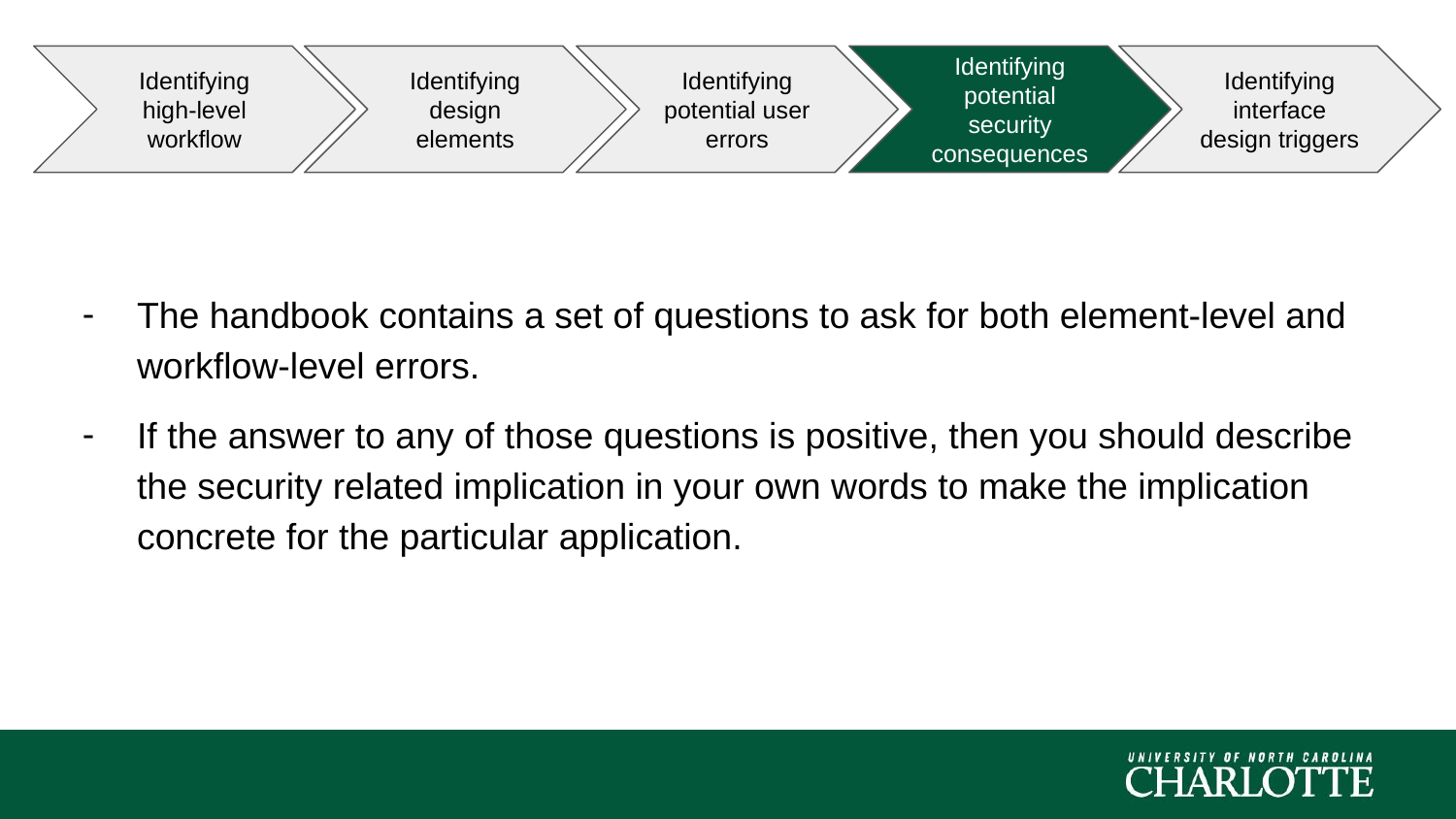

Identifying high-level workflow
Identifying design elements
Identifying potential user errors
Identifying potential security consequences
Identifying interface design triggers
The handbook contains a set of questions to ask for both element-level and workflow-level errors.
If the answer to any of those questions is positive, then you should describe the security related implication in your own words to make the implication concrete for the particular application.